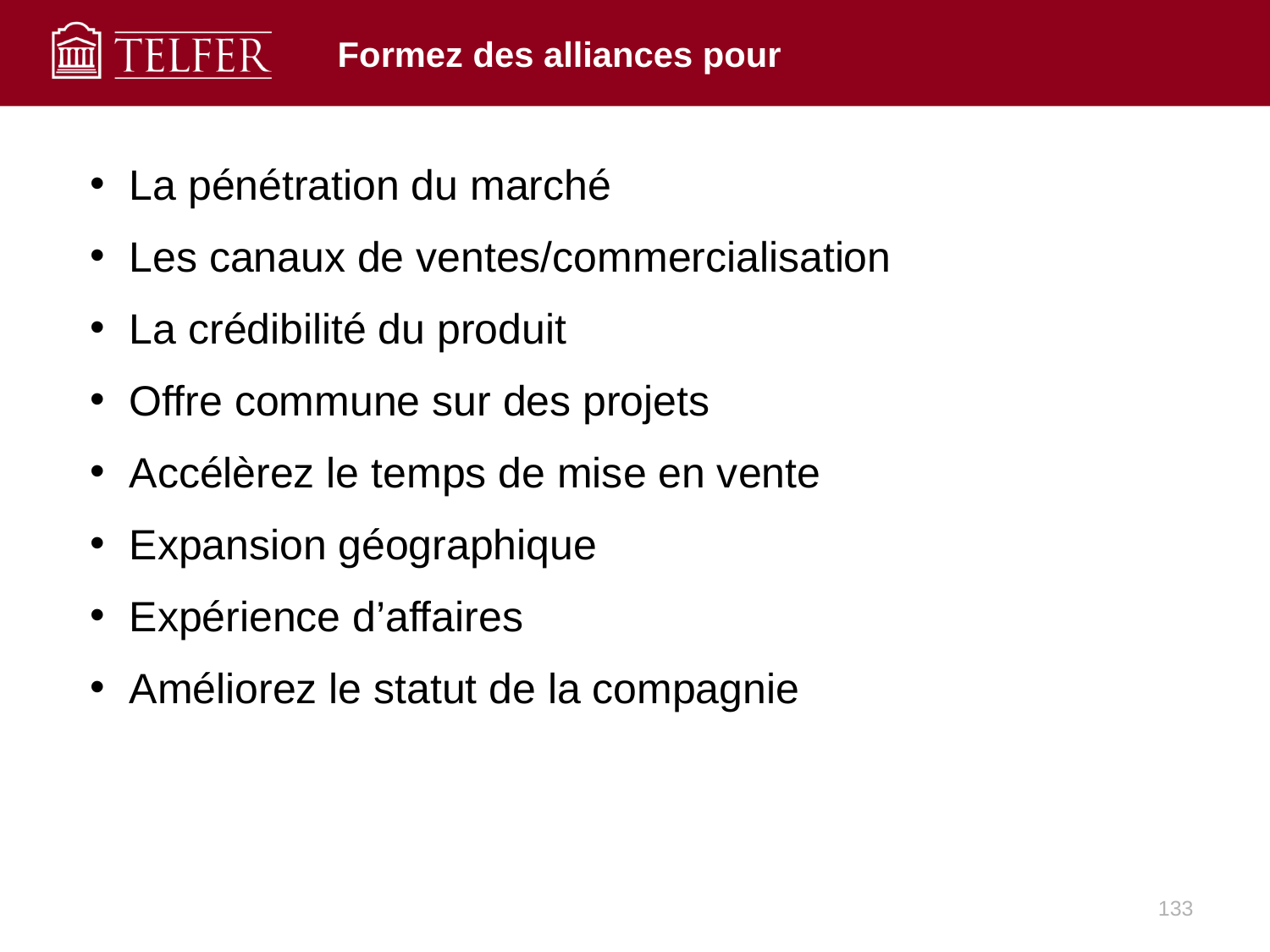

# Formez des alliances pour
La pénétration du marché
Les canaux de ventes/commercialisation
La crédibilité du produit
Offre commune sur des projets
Accélèrez le temps de mise en vente
Expansion géographique
Expérience d’affaires
Améliorez le statut de la compagnie
133